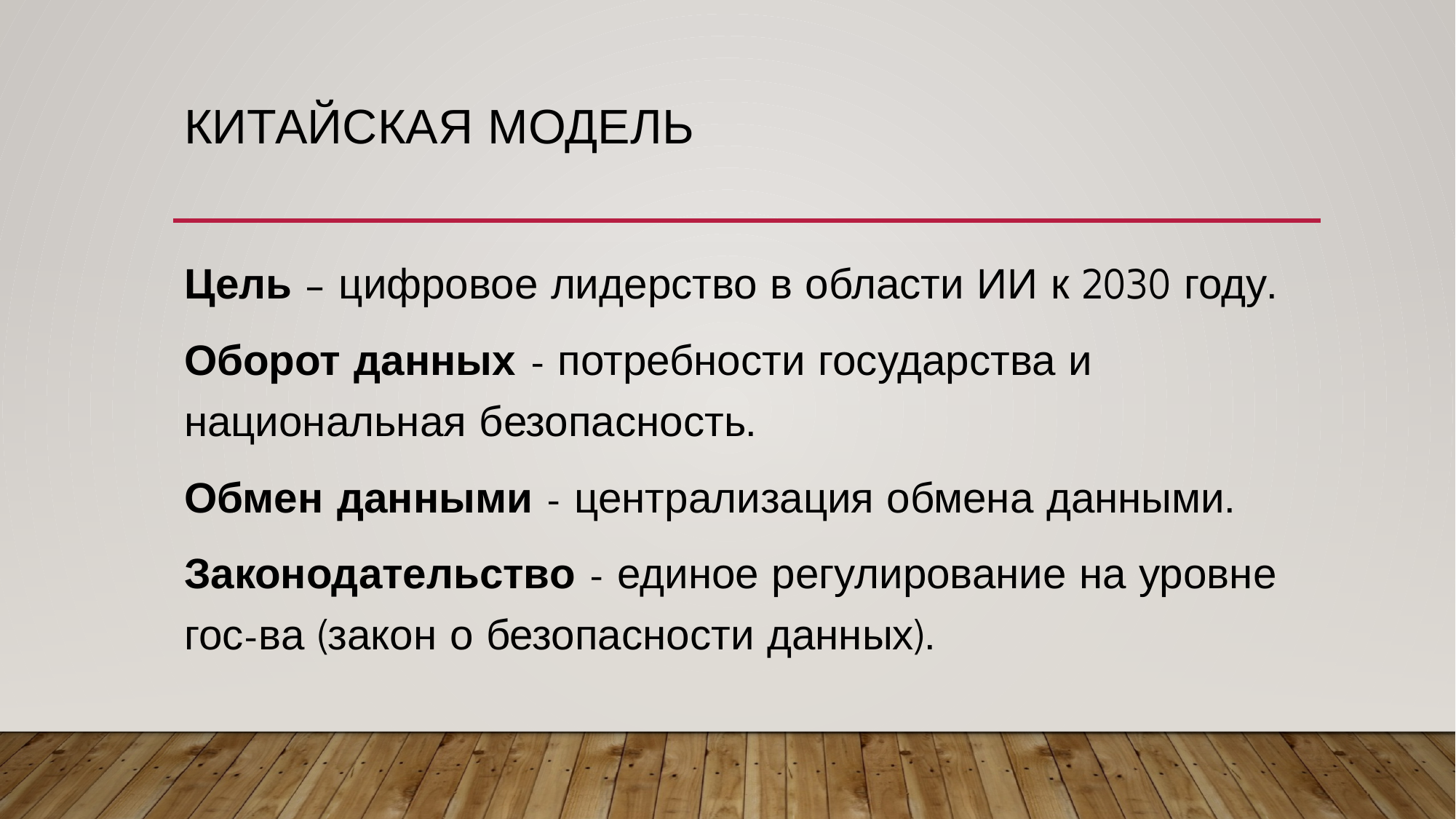

# китайская модель
Цель – цифровое лидерство в области ИИ к 2030 году.
Оборот данных - потребности государства и национальная безопасность.
Обмен данными - централизация обмена данными.
Законодательство - единое регулирование на уровне гос-ва (закон о безопасности данных).